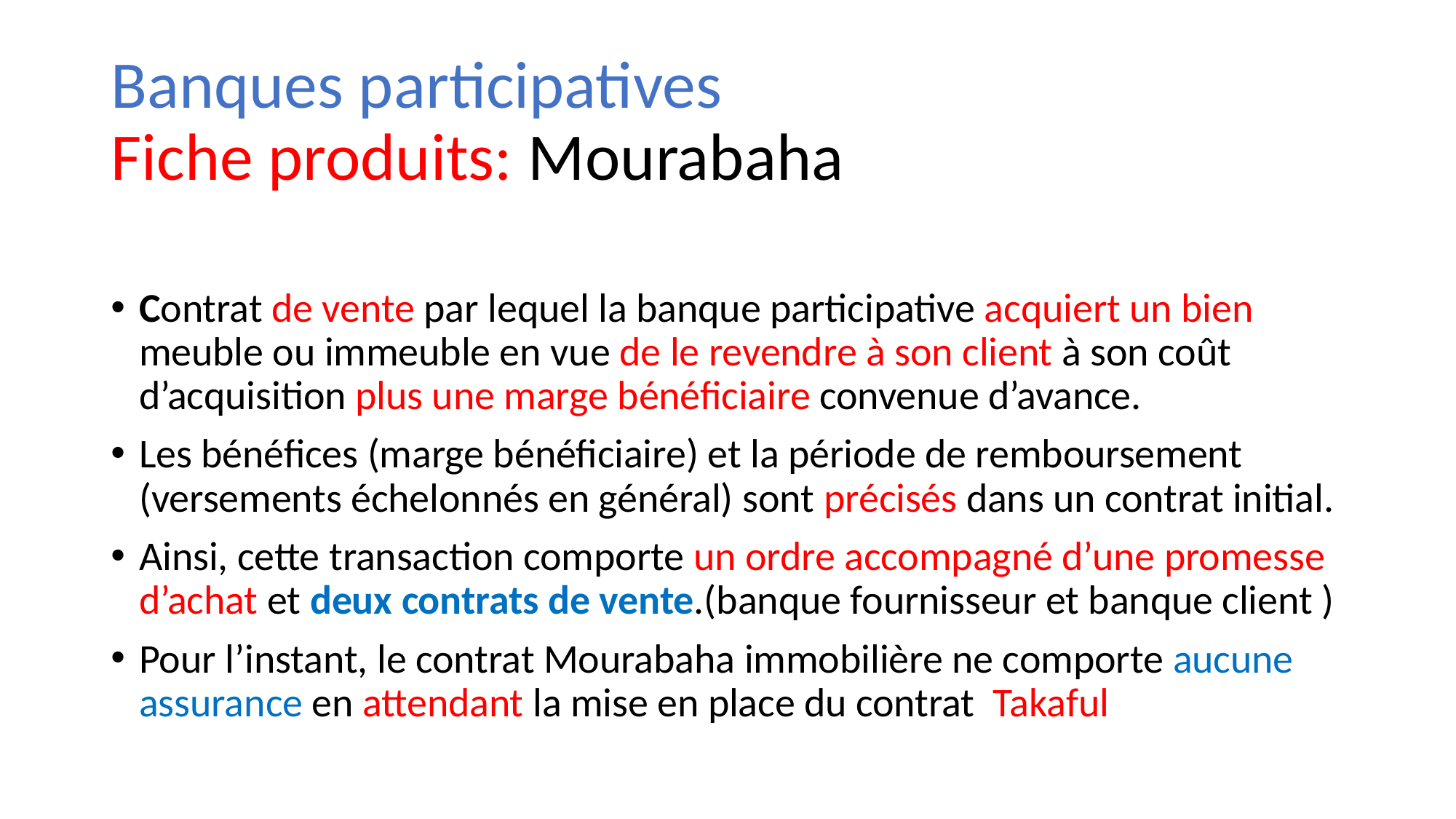

# Banques participatives Fiche produits: Mourabaha

Contrat de vente par lequel la banque participative acquiert un bien meuble ou immeuble en vue de le revendre à son client à son coût d’acquisition plus une marge bénéficiaire convenue d’avance.
Les bénéfices (marge bénéficiaire) et la période de remboursement (versements échelonnés en général) sont précisés dans un contrat initial.
Ainsi, cette transaction comporte un ordre accompagné d’une promesse d’achat et deux contrats de vente.(banque fournisseur et banque client )
Pour l’instant, le contrat Mourabaha immobilière ne comporte aucune assurance en attendant la mise en place du contrat  Takaful